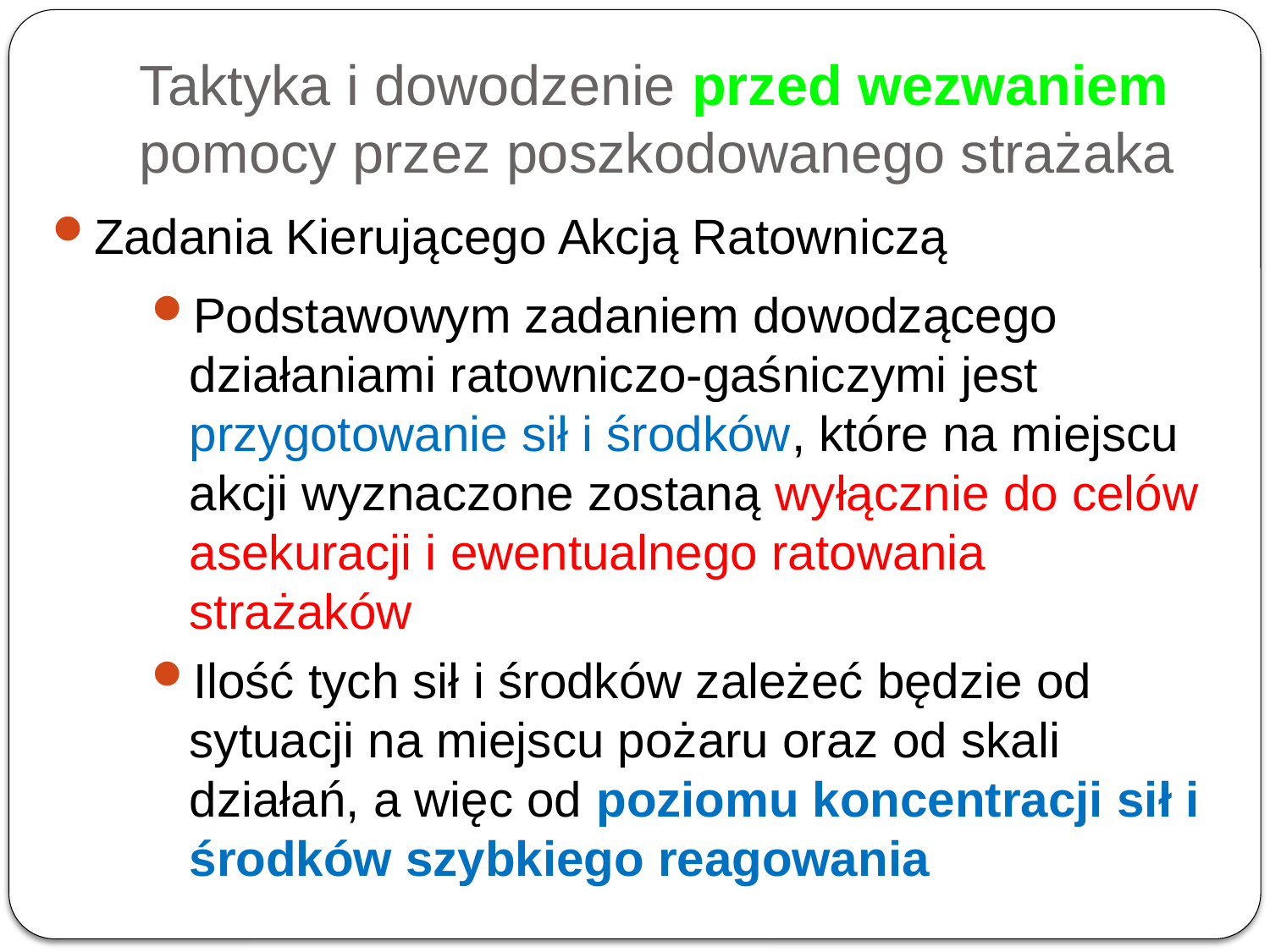

# Taktyka i dowodzenie przed wezwaniem pomocy przez poszkodowanego strażaka
Zadania Kierującego Akcją Ratowniczą
Podstawowym zadaniem dowodzącego działaniami ratowniczo-gaśniczymi jest przygotowanie sił i środków, które na miejscu akcji wyznaczone zostaną wyłącznie do celów asekuracji i ewentualnego ratowania strażaków
Ilość tych sił i środków zależeć będzie od sytuacji na miejscu pożaru oraz od skali działań, a więc od poziomu koncentracji sił i środków szybkiego reagowania